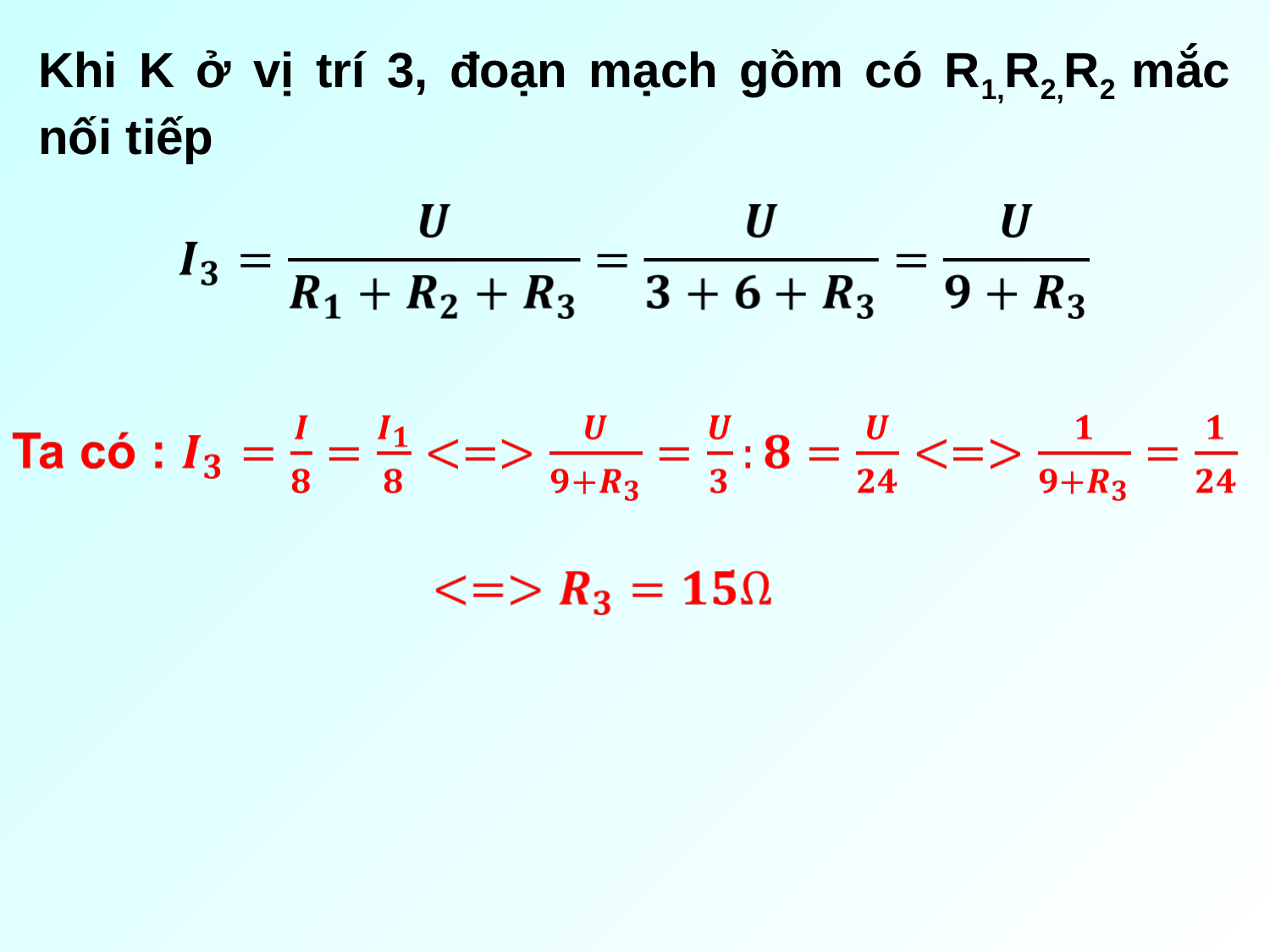

Khi K ở vị trí 3, đoạn mạch gồm có R1,R2,R2 mắc nối tiếp